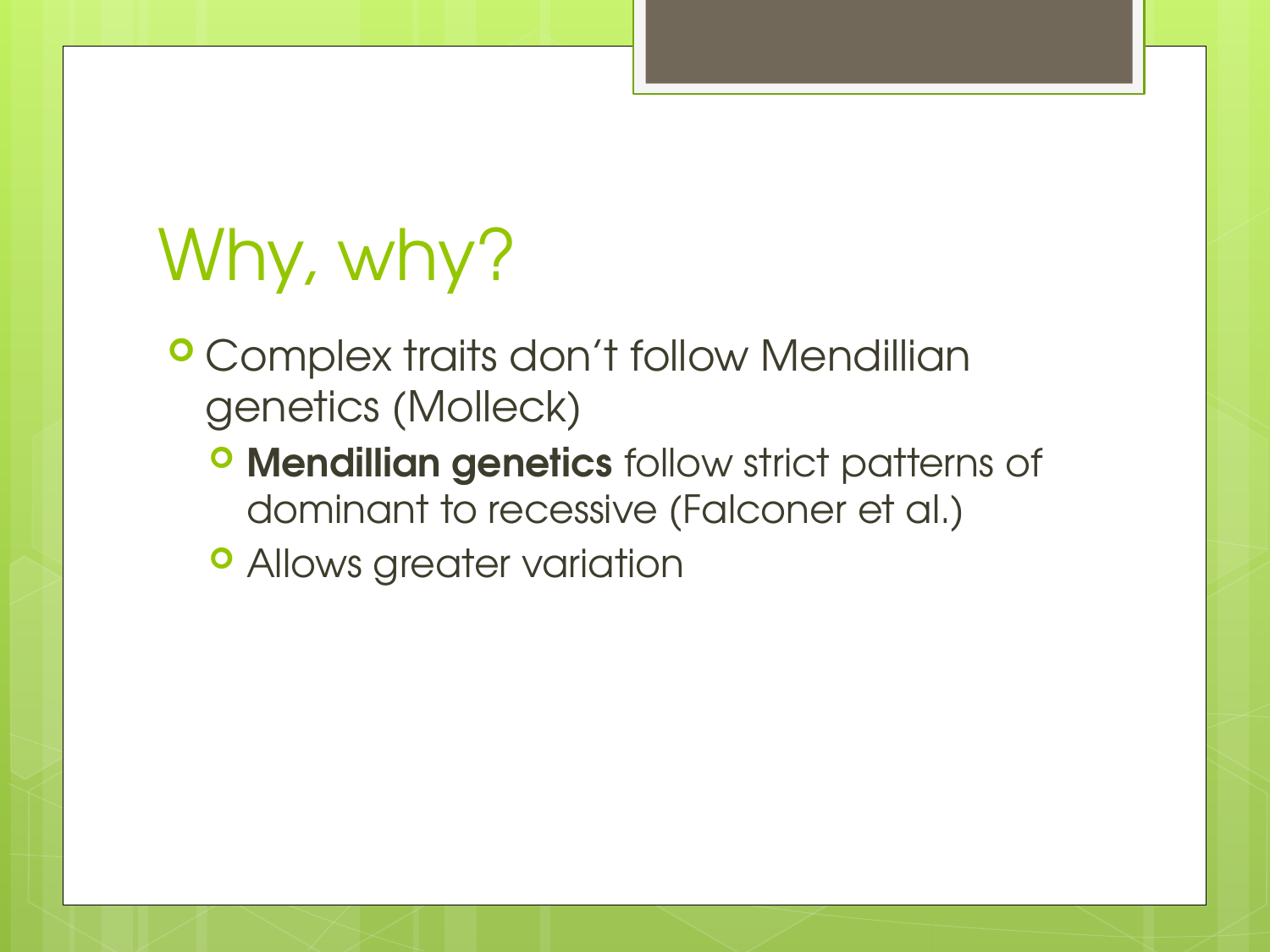

# Why, why?
Complex traits don’t follow Mendillian genetics (Molleck)
Mendillian genetics follow strict patterns of dominant to recessive (Falconer et al.)
Allows greater variation